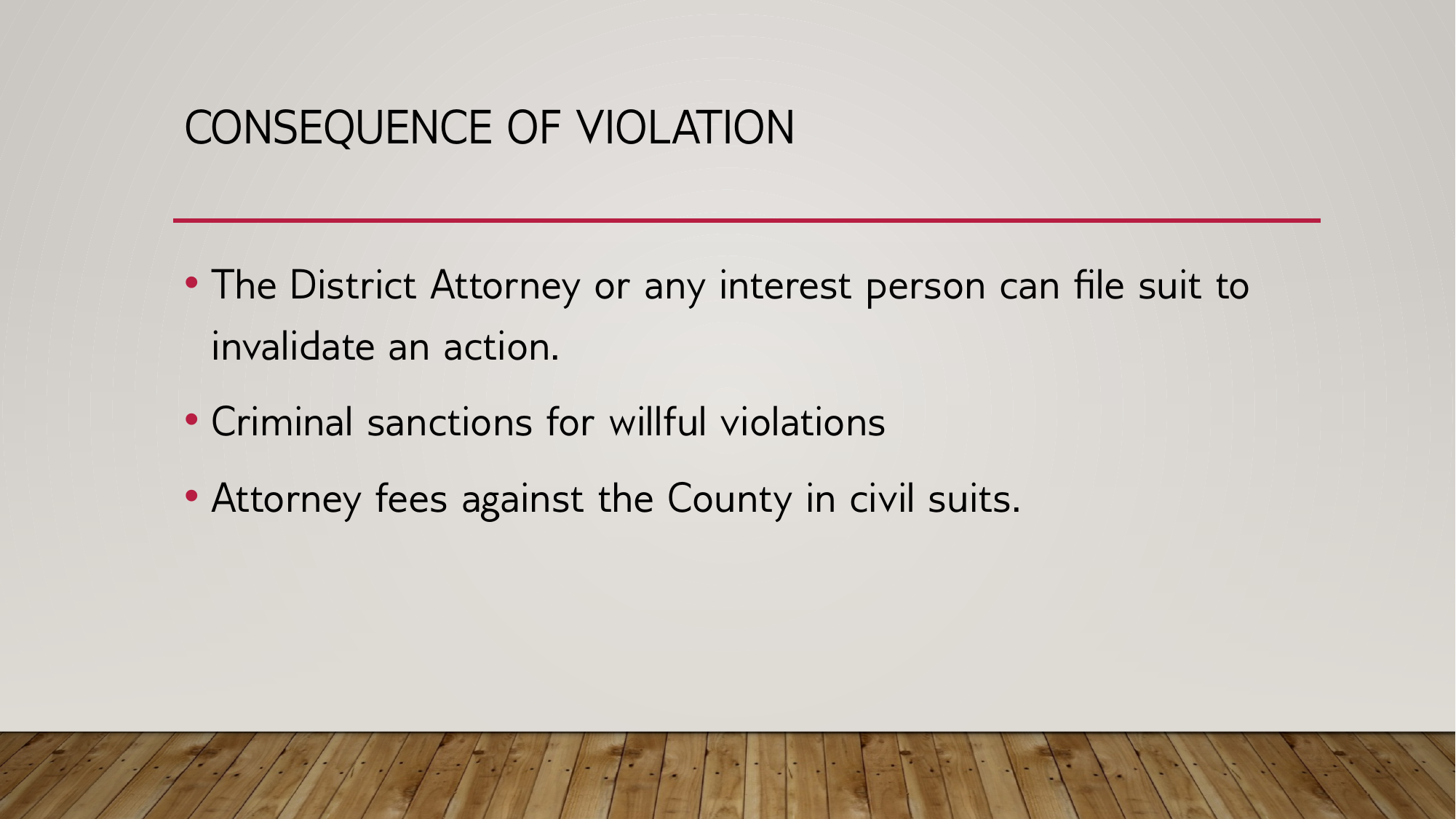

# Consequence of violation
The District Attorney or any interest person can file suit to invalidate an action.
Criminal sanctions for willful violations
Attorney fees against the County in civil suits.